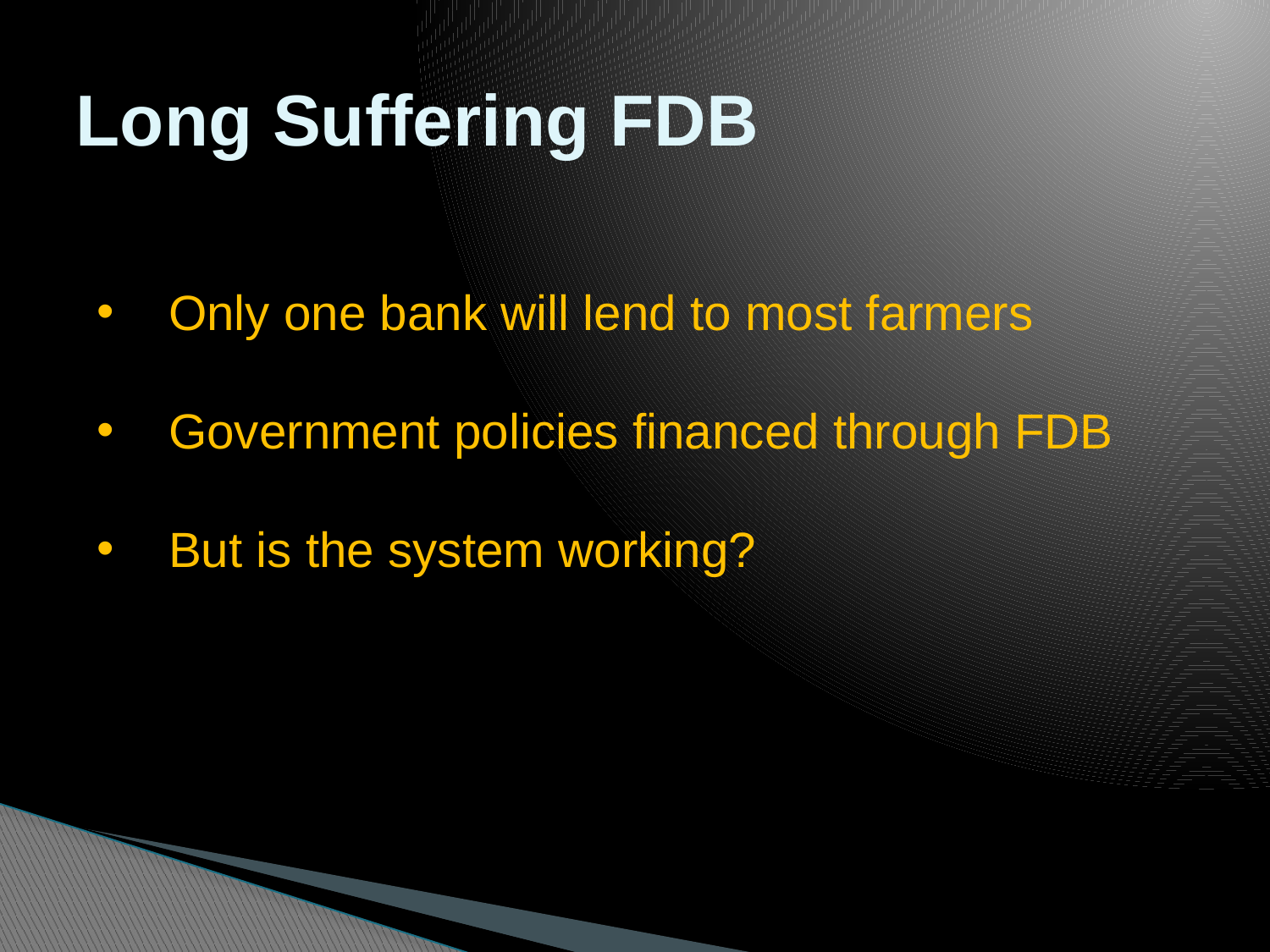

# Long Suffering FDB
Only one bank will lend to most farmers

Government policies financed through FDB

But is the system working?